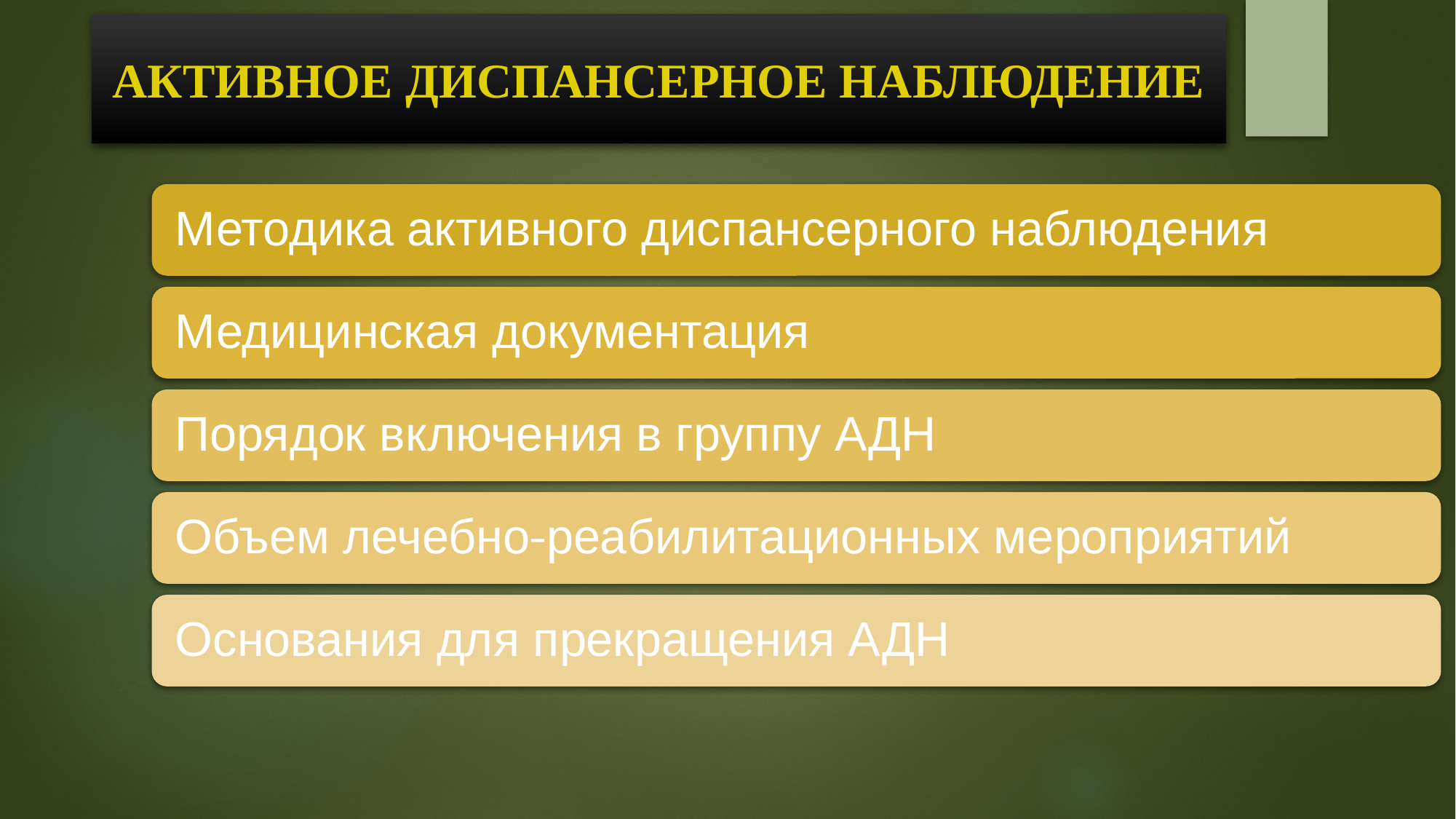

# АКТИВНОЕ ДИСПАНСЕРНОЕ НАБЛЮДЕНИЕ
Методика активного диспансерного наблюдения
Медицинская документация
Порядок включения в группу АДН
Объем лечебно-реабилитационных мероприятий
Основания для прекращения АДН